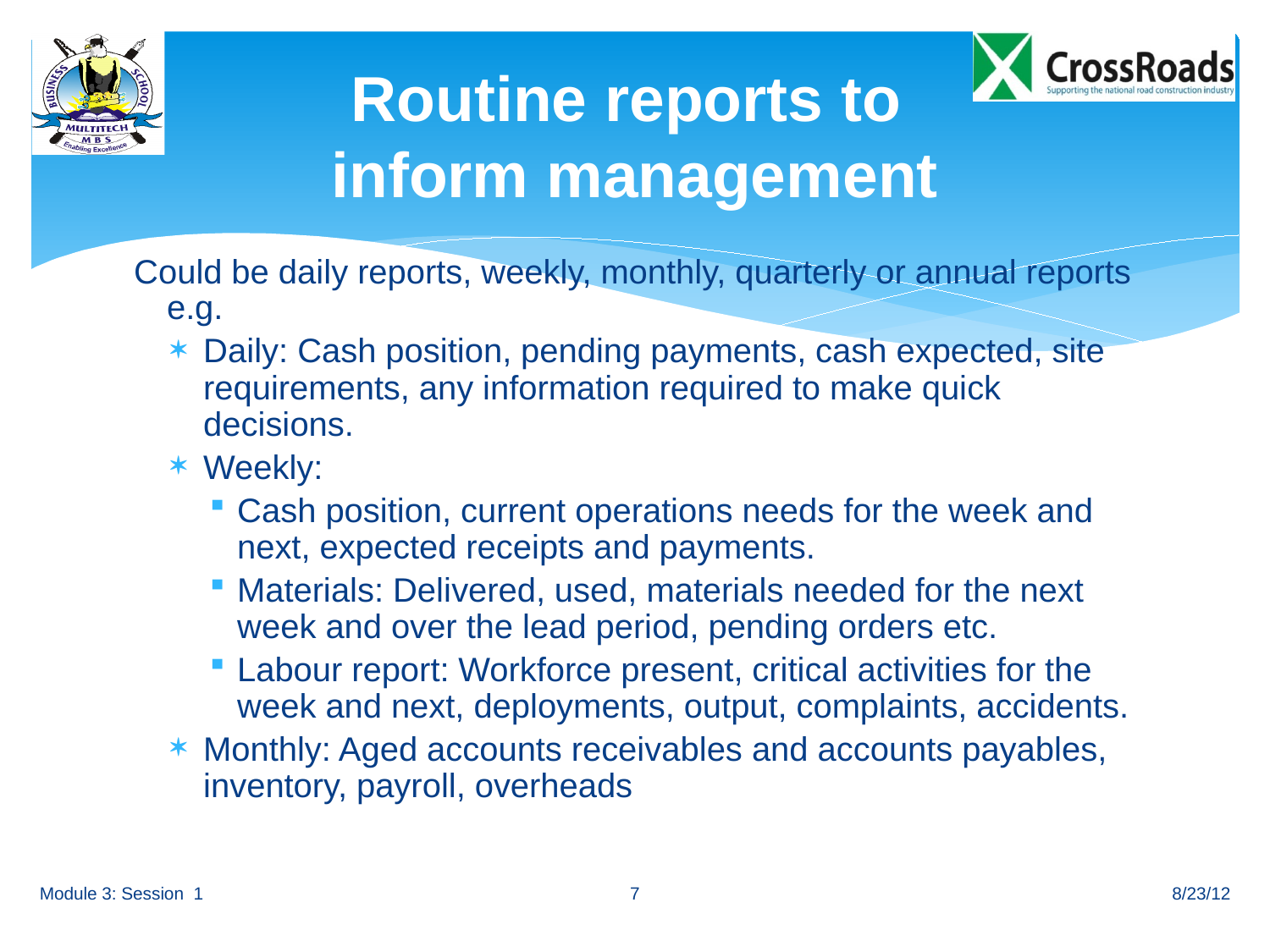

# Routine reports to inform management
Could be daily reports, weekly, monthly, quarterly or annual reports e.g.
Daily: Cash position, pending payments, cash expected, site requirements, any information required to make quick decisions.
Weekly:
Cash position, current operations needs for the week and next, expected receipts and payments.
Materials: Delivered, used, materials needed for the next week and over the lead period, pending orders etc.
Labour report: Workforce present, critical activities for the week and next, deployments, output, complaints, accidents.
Monthly: Aged accounts receivables and accounts payables, inventory, payroll, overheads

7
Module 3: Session  1
8/23/12